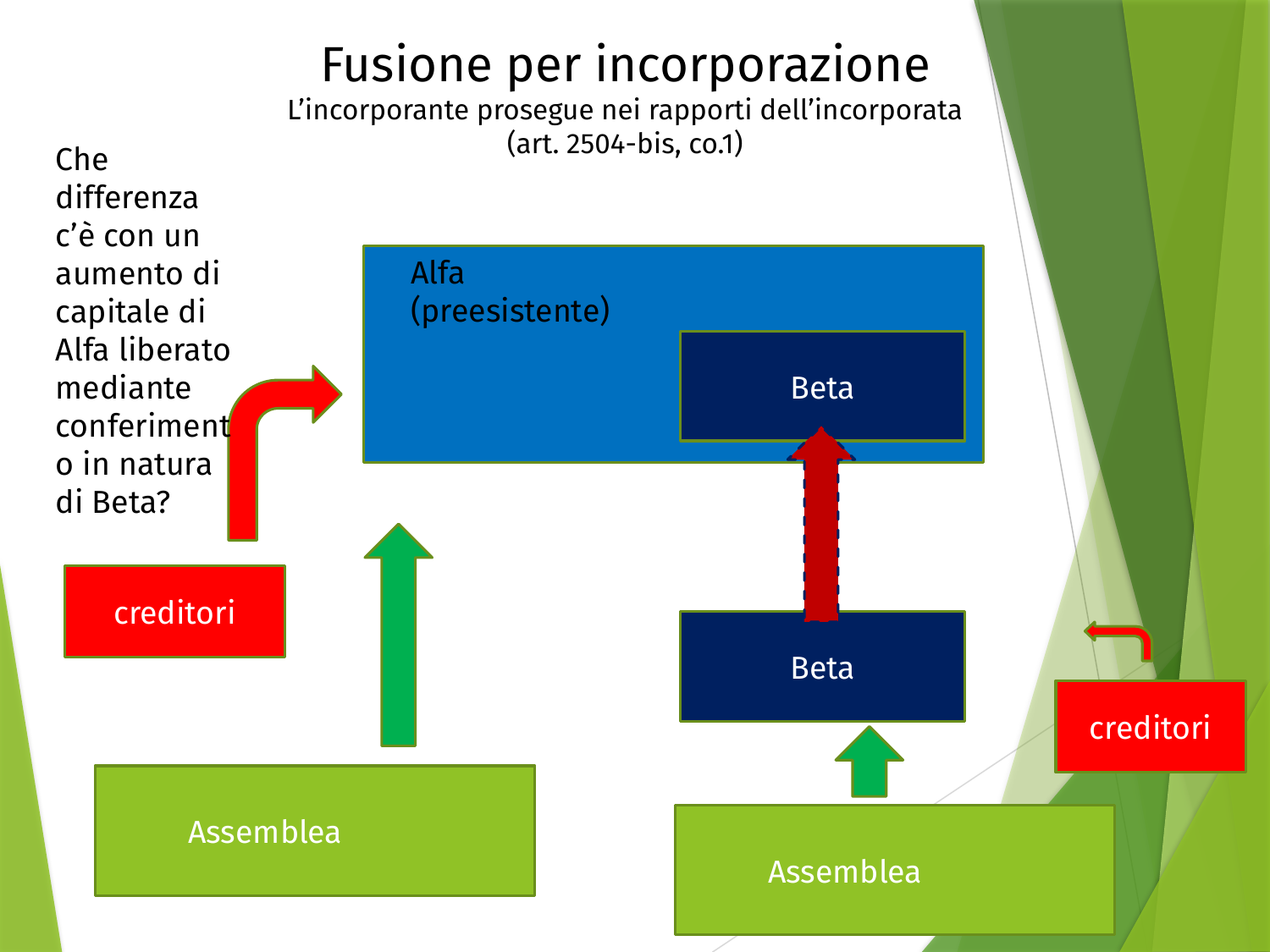

Fusione per incorporazione
L’incorporante prosegue nei rapporti dell’incorporata
(art. 2504-bis, co.1)

Che differenza c’è con un aumento di capitale di Alfa liberato mediante conferimento in natura di Beta?

Alfa (preesistente)

Beta

creditori
Beta

creditori

Assemblea
Assemblea